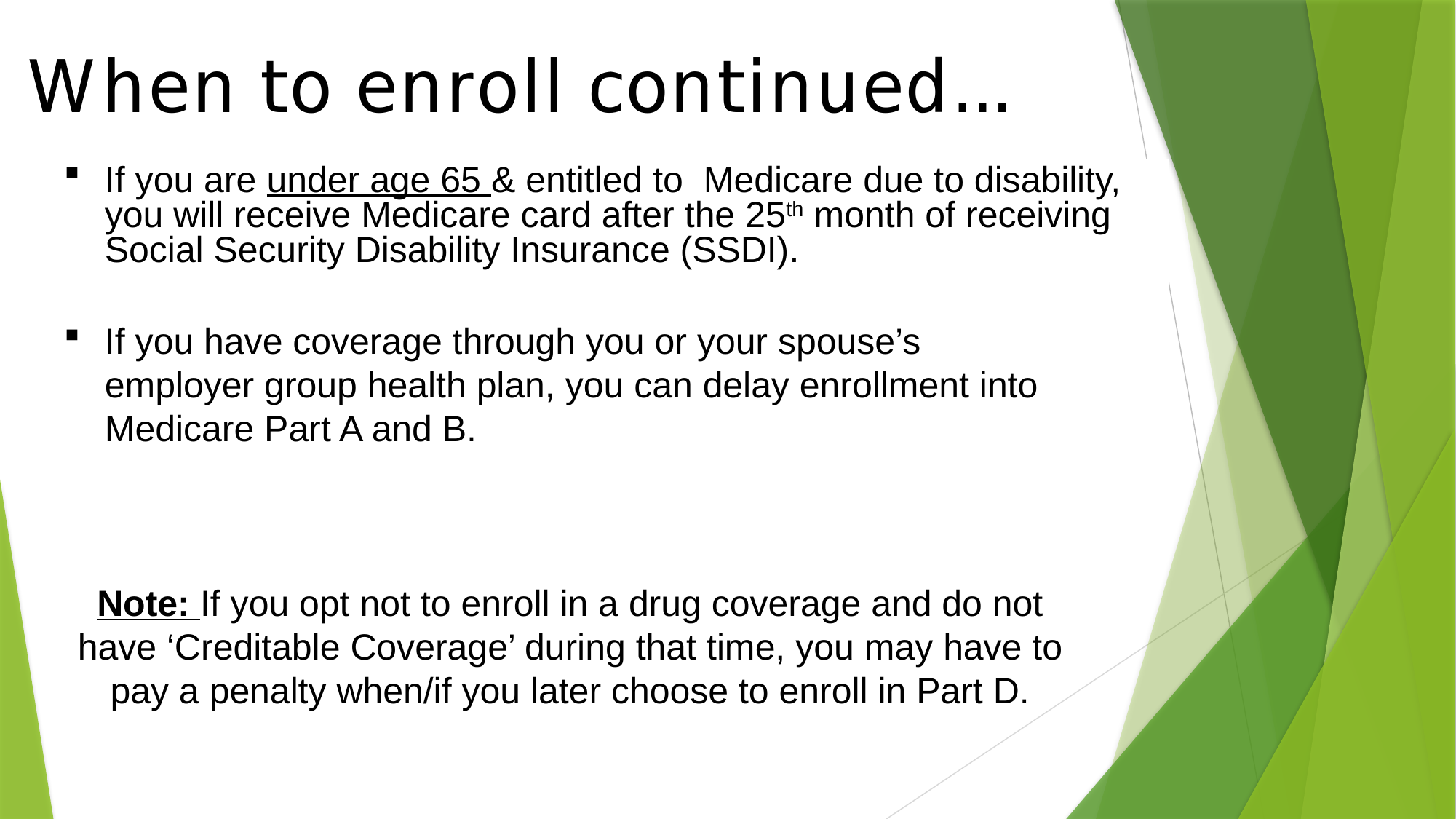

# When to enroll continued…
If you are under age 65 & entitled to  Medicare due to disability, you will receive Medicare card after the 25th month of receiving Social Security Disability Insurance (SSDI).

If you have coverage through you or your spouse’s employer group health plan, you can delay enrollment into Medicare Part A and B.

Note: If you opt not to enroll in a drug coverage and do not have ‘Creditable Coverage’ during that time, you may have to pay a penalty when/if you later choose to enroll in Part D.